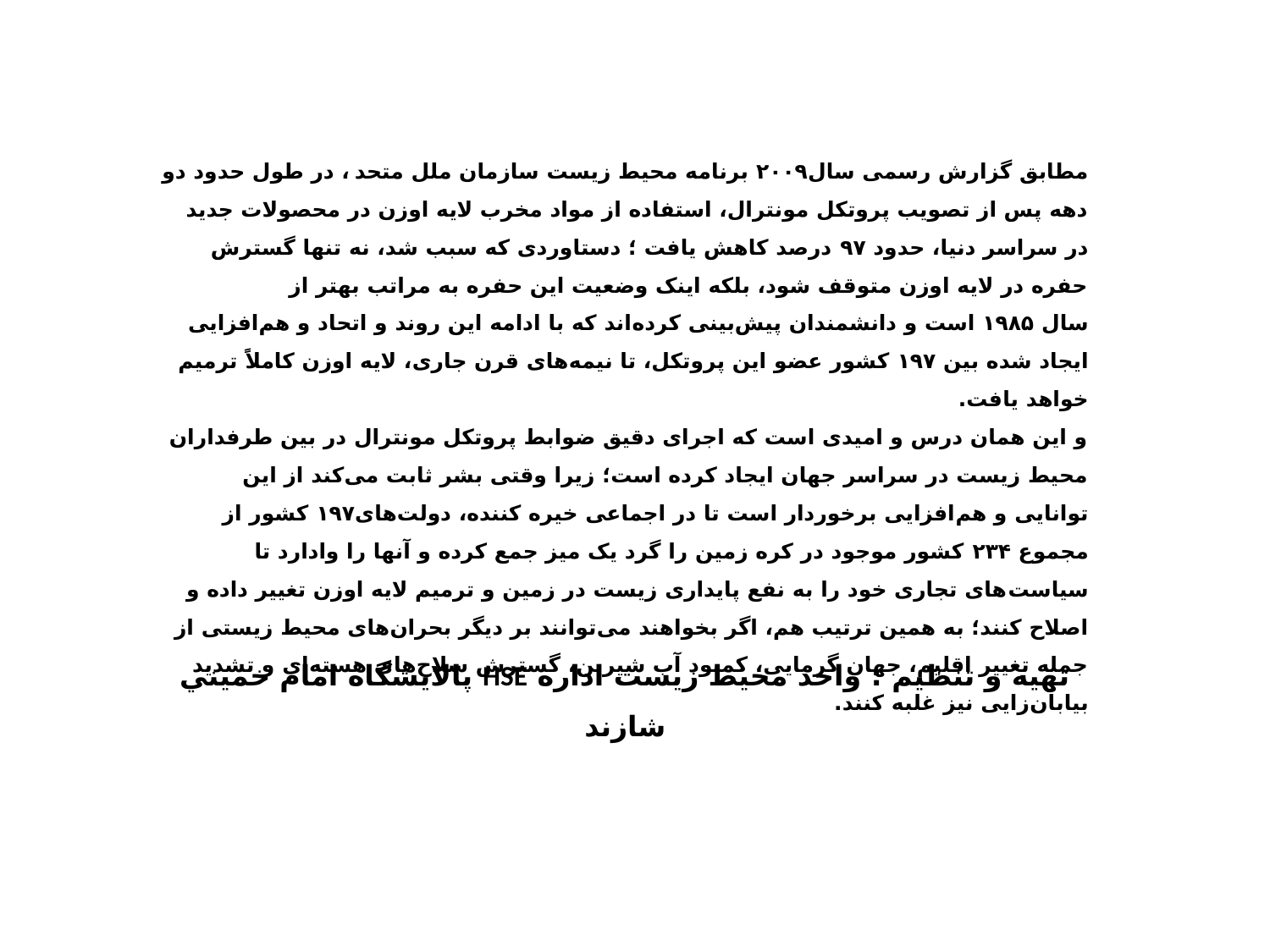

مطابق گزارش رسمی سال۲۰۰۹ برنامه محیط زیست سازمان ملل متحد ، در طول حدود دو دهه پس از تصویب پروتکل مونترال، استفاده از مواد مخرب لایه اوزن در محصولات جدید در سراسر دنیا، حدود ۹۷ درصد کاهش یافت ؛ دستاوردی که سبب شد، نه تنها گسترش حفره در لایه اوزن متوقف شود، بلکه اینک وضعیت این حفره به مراتب بهتر از سال ۱۹۸۵ است و دانشمندان پیش‌بینی کرده‌اند که با ادامه این روند و اتحاد و هم‌افزایی ایجاد شده بین ۱۹۷ کشور عضو این پروتکل، تا نیمه‌های قرن جاری، لایه ‌اوزن کاملاً ترمیم خواهد یافت.
و این همان درس و امیدی است که اجرای دقیق ضوابط پروتکل مونترال در بین طرفداران محیط زیست در سراسر جهان ایجاد کرده است؛ زیرا وقتی بشر ثابت می‌کند از این توانایی و هم‌افزایی برخوردار است تا در اجماعی خیره کننده، دولت‌های۱۹۷ کشور از مجموع ۲۳۴ کشور موجود در کره زمین را گرد یک میز جمع کرده و آنها را وادارد تا سیاست‌های تجاری خود را به نفع پایداری زیست در زمین و ترمیم لایه اوزن تغییر داده و اصلاح کنند؛ به همین ترتیب هم، اگر بخواهند می‌توانند بر دیگر بحران‌های محیط زیستی از جمله تغییر اقلیم، جهان گرمایی، کمبود آب شیرین، گسترش سلاح‌های هسته‌ای و تشدید بیابان‌زایی نیز غلبه کنند.
تهيه و تنظيم : واحد محيط زيست اداره HSE پالايشگاه امام خميني شازند